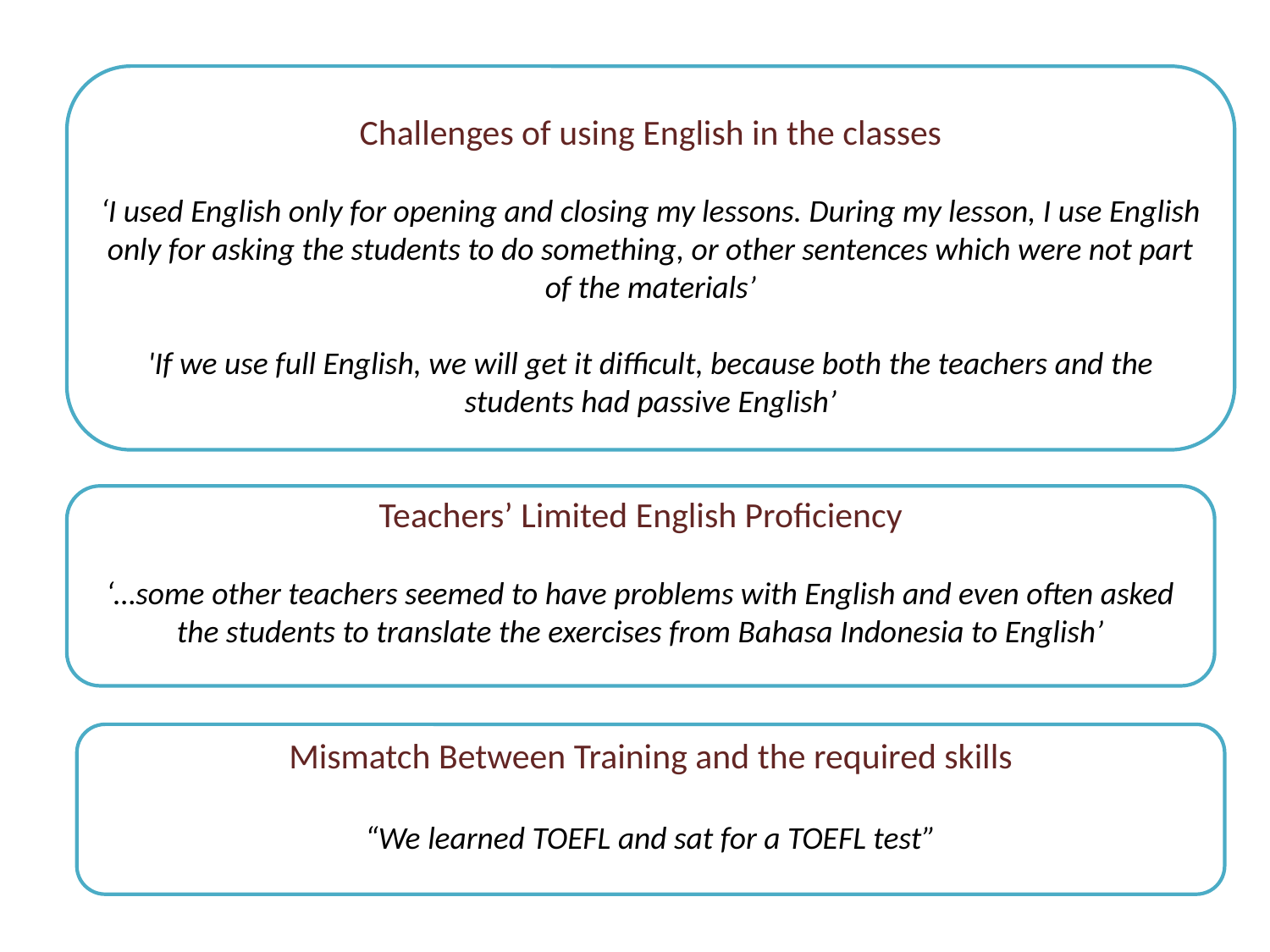

Challenges of using English in the classes

‘I used English only for opening and closing my lessons. During my lesson, I use English only for asking the students to do something, or other sentences which were not part of the materials’

'If we use full English, we will get it difficult, because both the teachers and the students had passive English’

Teachers’ Limited English Proficiency

‘…some other teachers seemed to have problems with English and even often asked the students to translate the exercises from Bahasa Indonesia to English’

Mismatch Between Training and the required skills

“We learned TOEFL and sat for a TOEFL test”